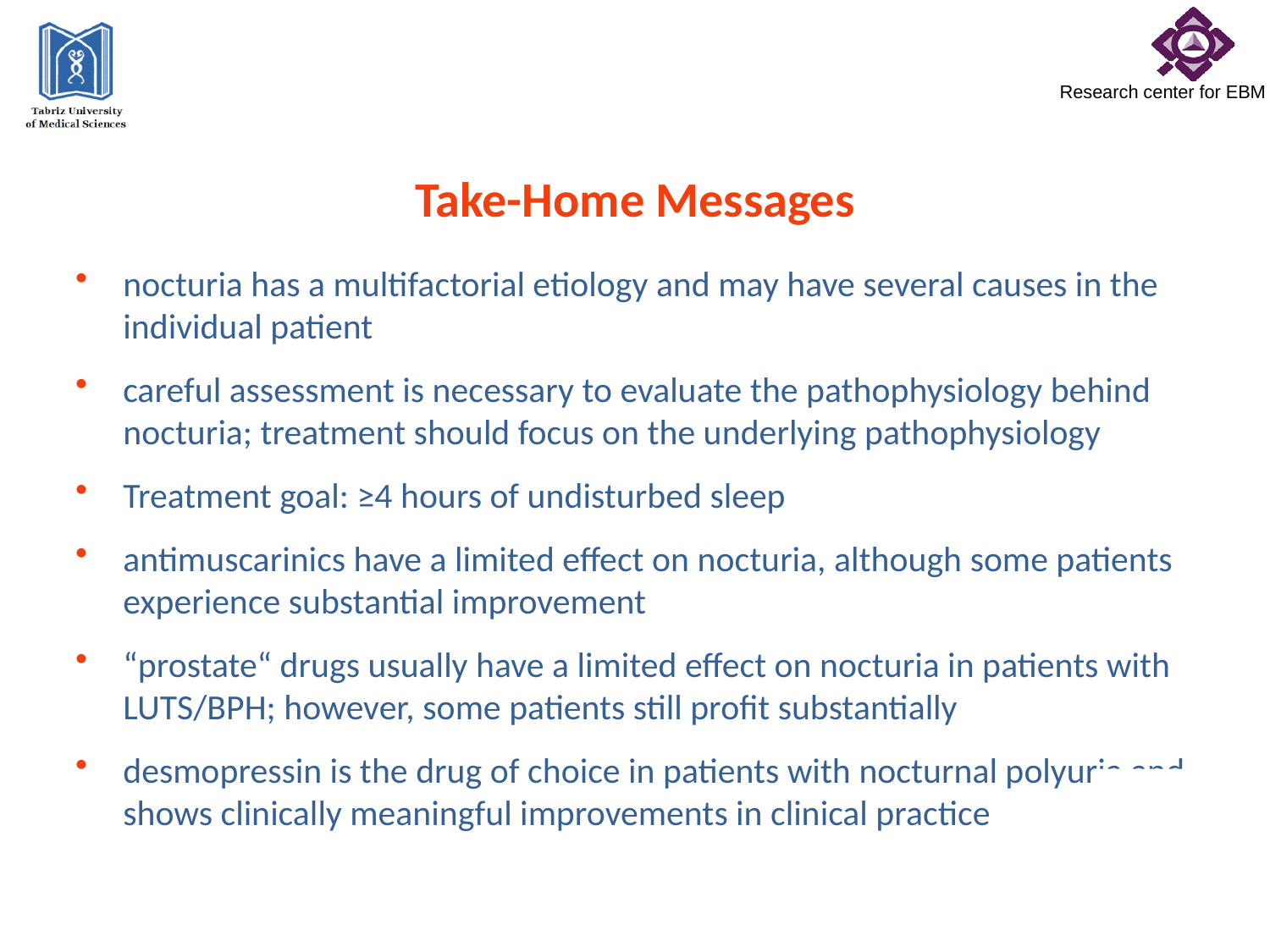

Take-Home Messages
nocturia has a multifactorial etiology and may have several causes in the individual patient
careful assessment is necessary to evaluate the pathophysiology behind nocturia; treatment should focus on the underlying pathophysiology
Treatment goal: ≥4 hours of undisturbed sleep
antimuscarinics have a limited effect on nocturia, although some patients experience substantial improvement
“prostate“ drugs usually have a limited effect on nocturia in patients with LUTS/BPH; however, some patients still profit substantially
desmopressin is the drug of choice in patients with nocturnal polyuria and shows clinically meaningful improvements in clinical practice